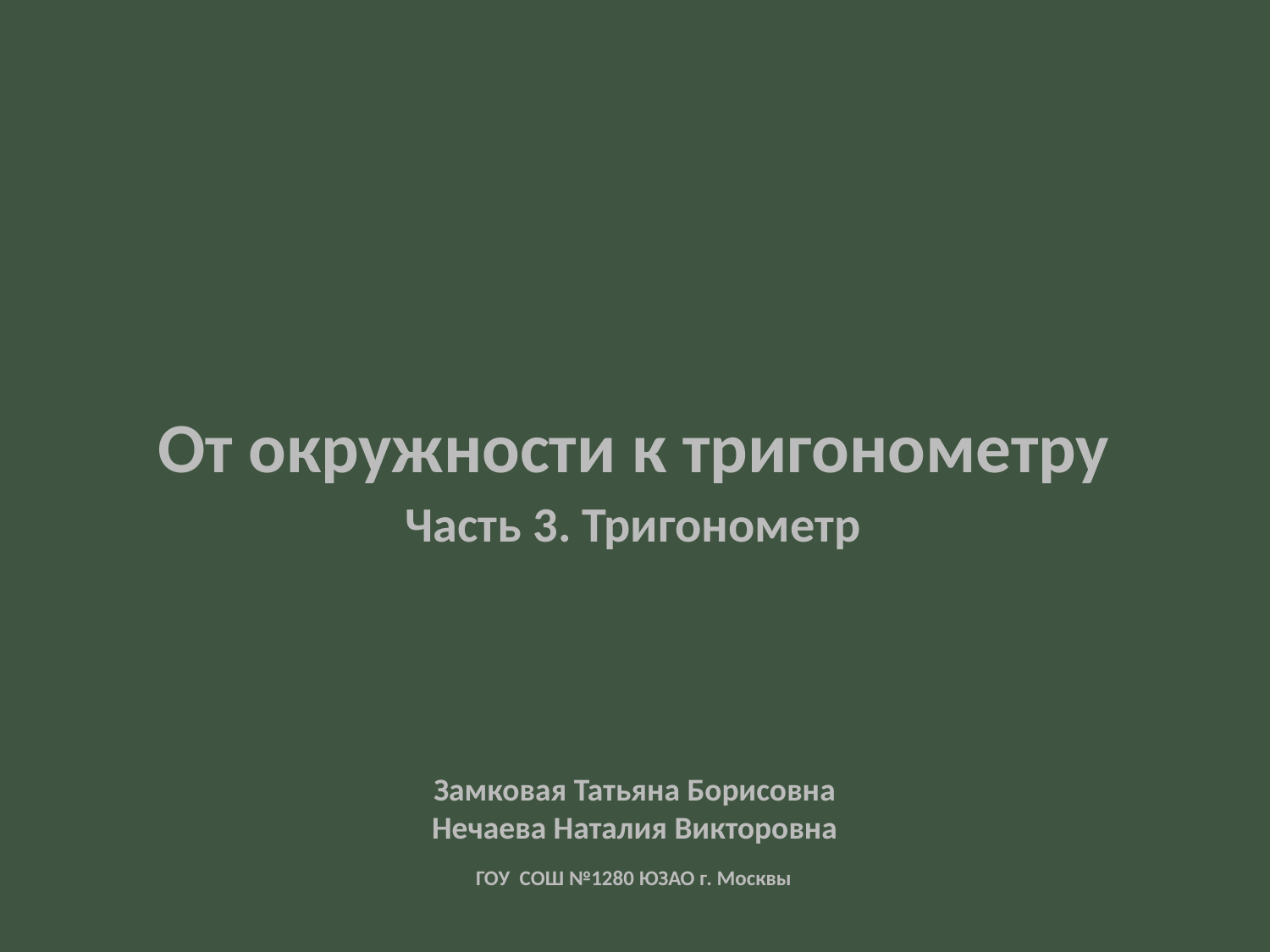

От окружности к тригонометру
Часть 3. Тригонометр
Замковая Татьяна Борисовна
Нечаева Наталия Викторовна
ГОУ  СОШ №1280 ЮЗАО г. Москвы